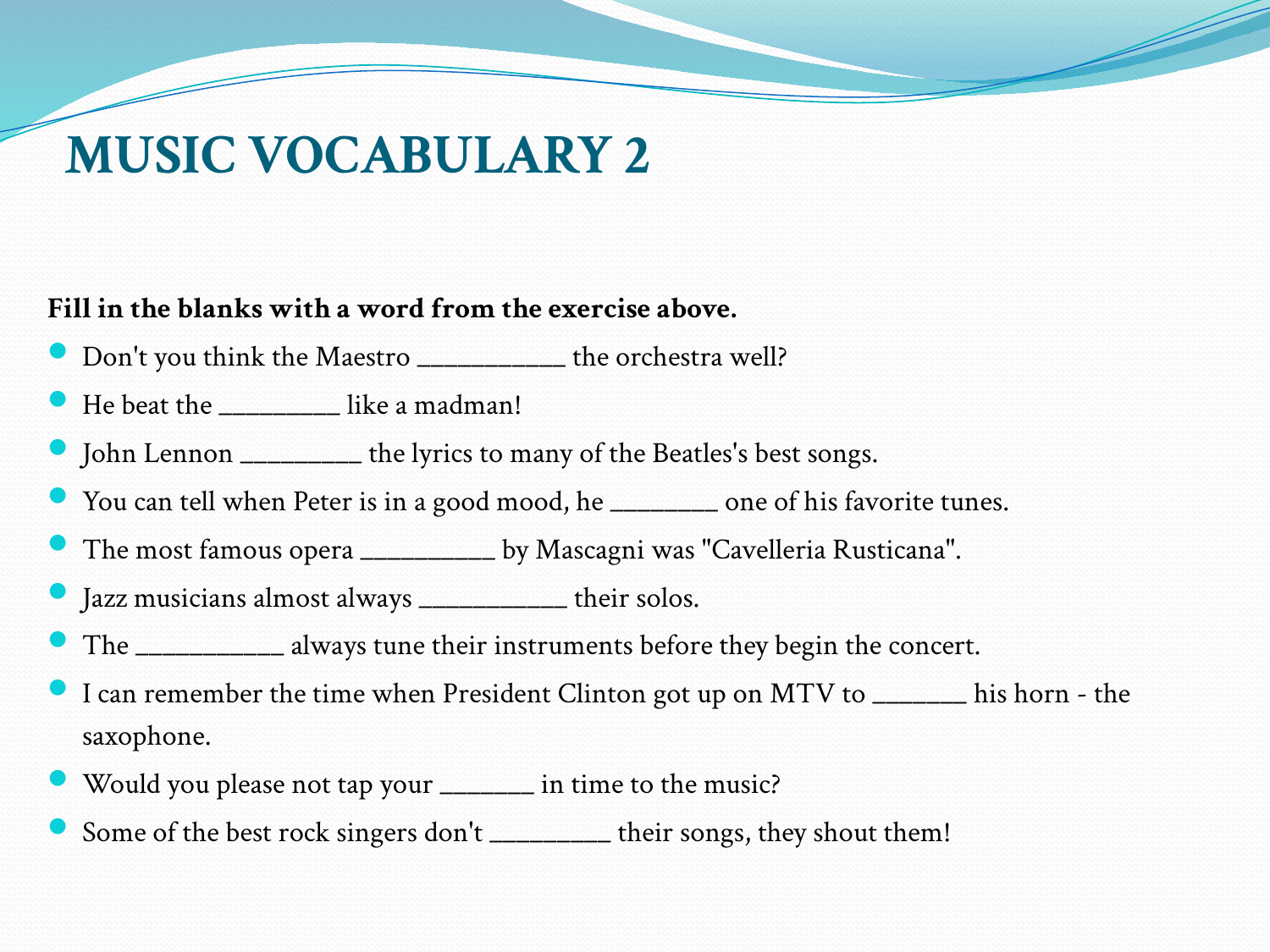

# MUSIC VOCABULARY 2

Fill in the blanks with a word from the exercise above.
Don't you think the Maestro ___________ the orchestra well?
He beat the _________ like a madman!
John Lennon _________ the lyrics to many of the Beatles's best songs.
You can tell when Peter is in a good mood, he ________ one of his favorite tunes.
The most famous opera __________ by Mascagni was "Cavelleria Rusticana".
Jazz musicians almost always ___________ their solos.
The ___________ always tune their instruments before they begin the concert.
I can remember the time when President Clinton got up on MTV to _______ his horn - the saxophone.
Would you please not tap your _______ in time to the music?
Some of the best rock singers don't _________ their songs, they shout them!